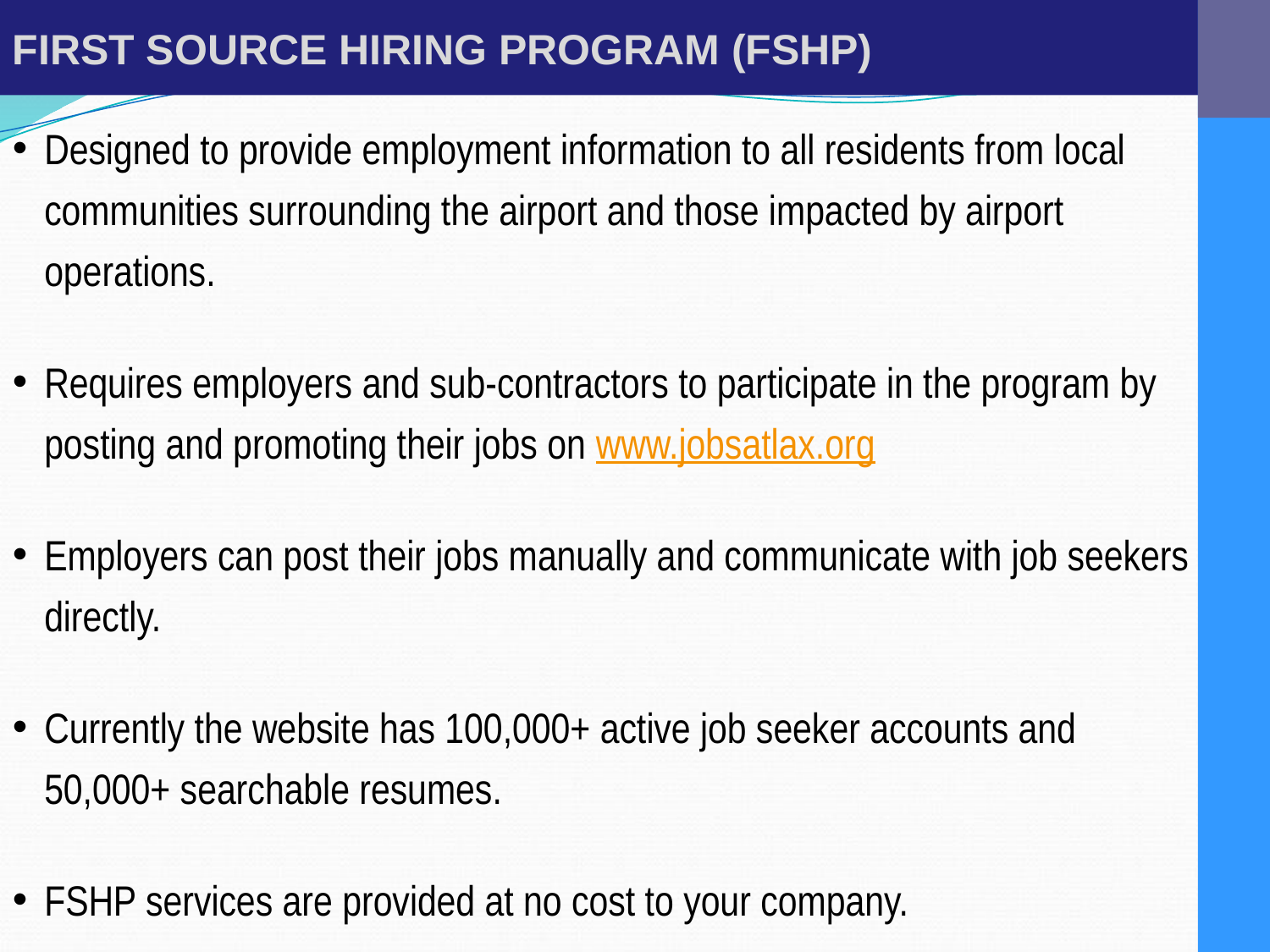

FIRST SOURCE HIRING PROGRAM (FSHP)

Designed to provide employment information to all residents from local communities surrounding the airport and those impacted by airport operations.

Requires employers and sub-contractors to participate in the program by posting and promoting their jobs on www.jobsatlax.org

Employers can post their jobs manually and communicate with job seekers directly.

Currently the website has 100,000+ active job seeker accounts and 50,000+ searchable resumes.

FSHP services are provided at no cost to your company.